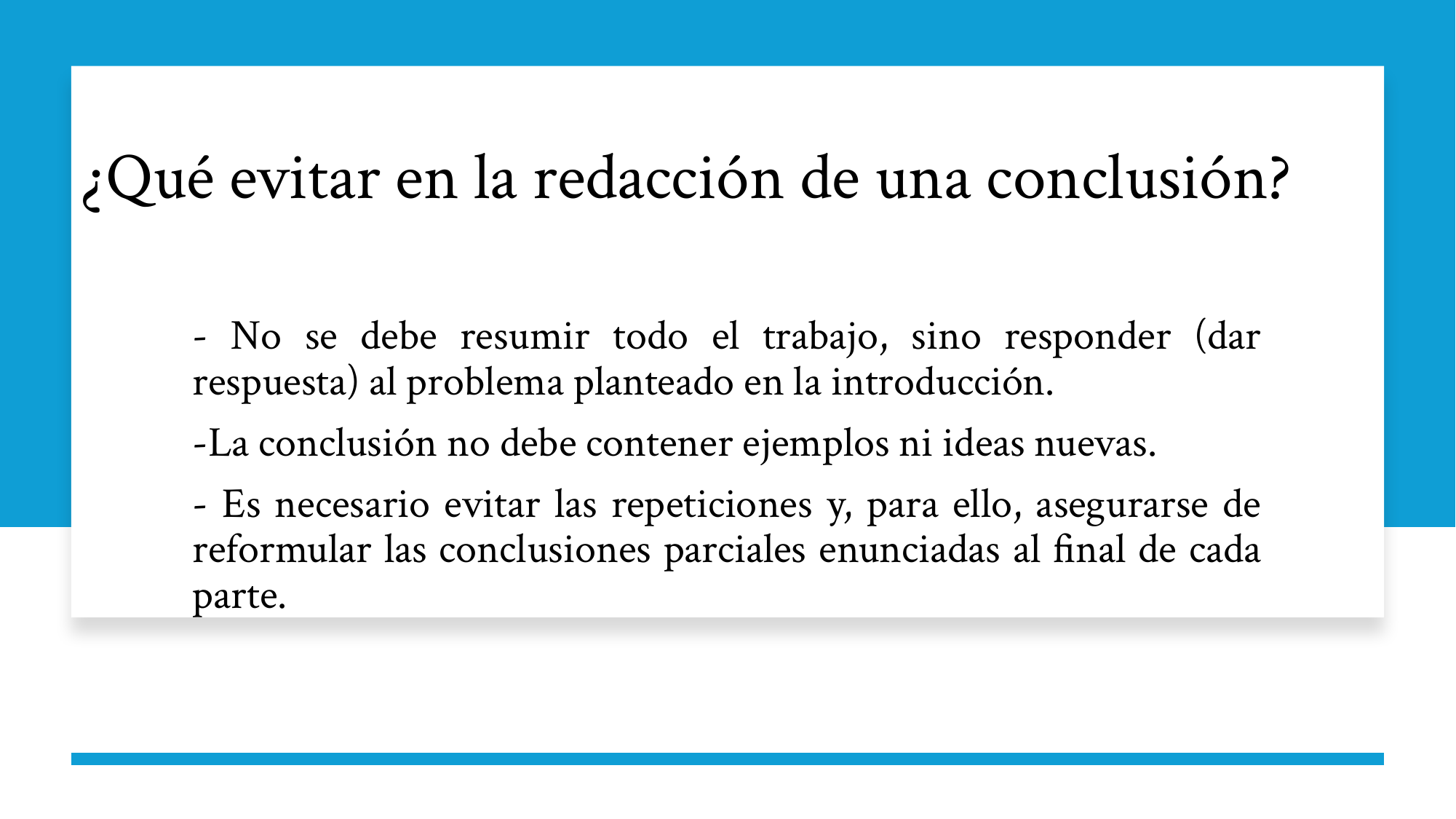

# ¿Qué evitar en la redacción de una conclusión?

- No se debe resumir todo el trabajo, sino responder (dar respuesta) al problema planteado en la introducción.
-La conclusión no debe contener ejemplos ni ideas nuevas.
- Es necesario evitar las repeticiones y, para ello, asegurarse de reformular las conclusiones parciales enunciadas al final de cada parte.